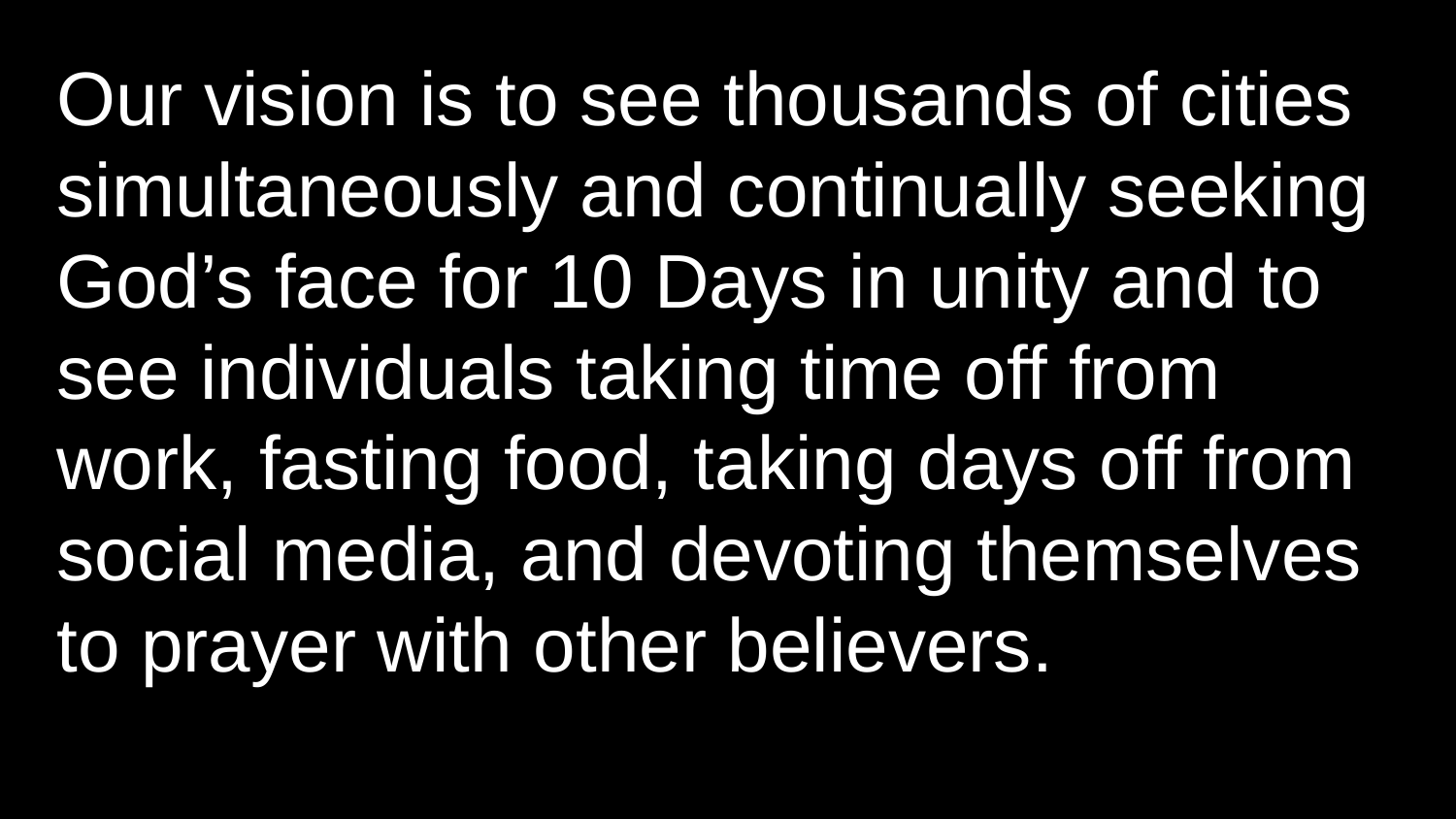

Our vision is to see thousands of cities simultaneously and continually seeking God’s face for 10 Days in unity and to see individuals taking time off from work, fasting food, taking days off from social media, and devoting themselves to prayer with other believers.